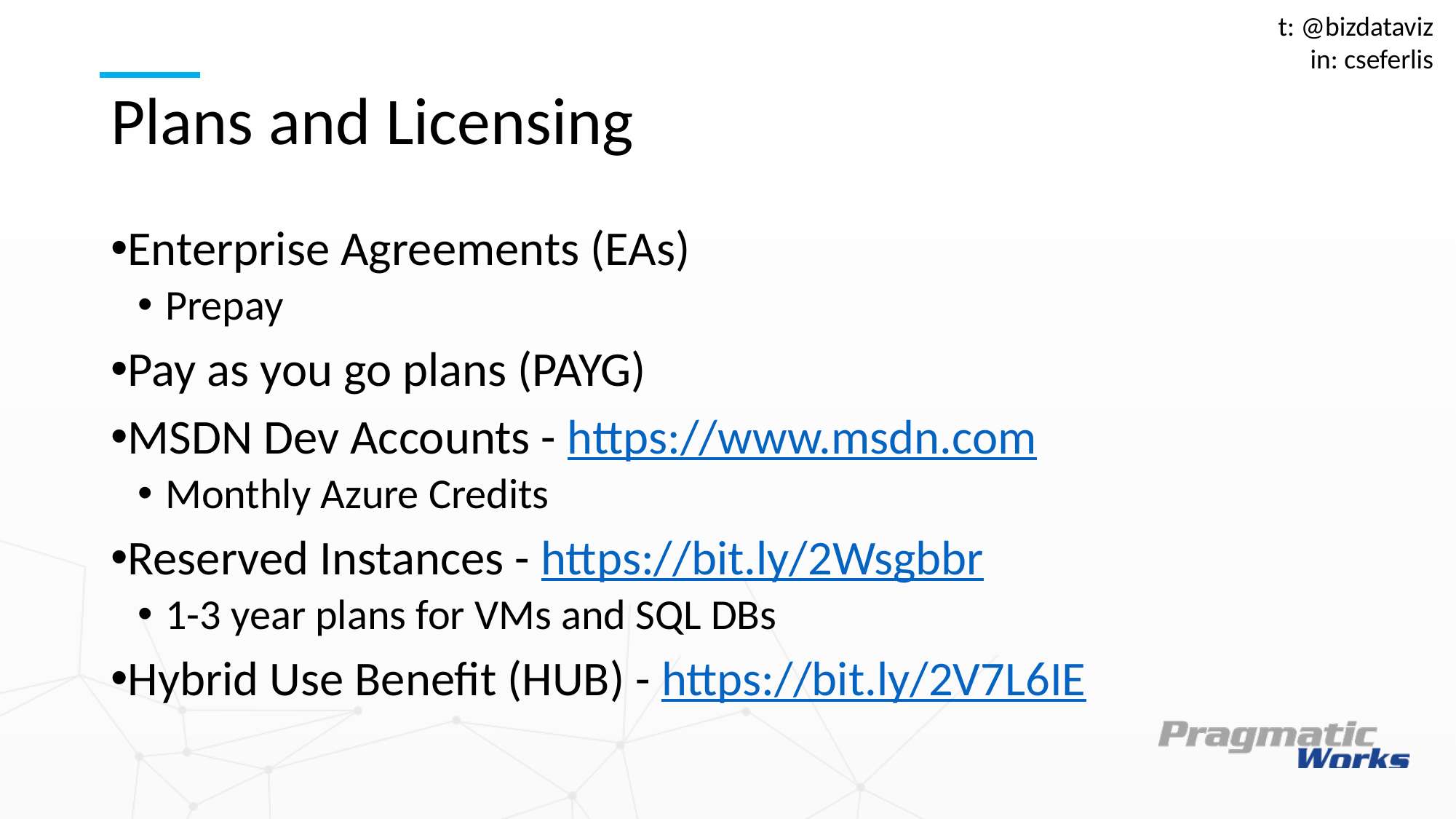

t: @bizdataviz
in: cseferlis
# Plans and Licensing
Enterprise Agreements (EAs)
Prepay
Pay as you go plans (PAYG)
MSDN Dev Accounts - https://www.msdn.com
Monthly Azure Credits
Reserved Instances - https://bit.ly/2Wsgbbr
1-3 year plans for VMs and SQL DBs
Hybrid Use Benefit (HUB) - https://bit.ly/2V7L6IE